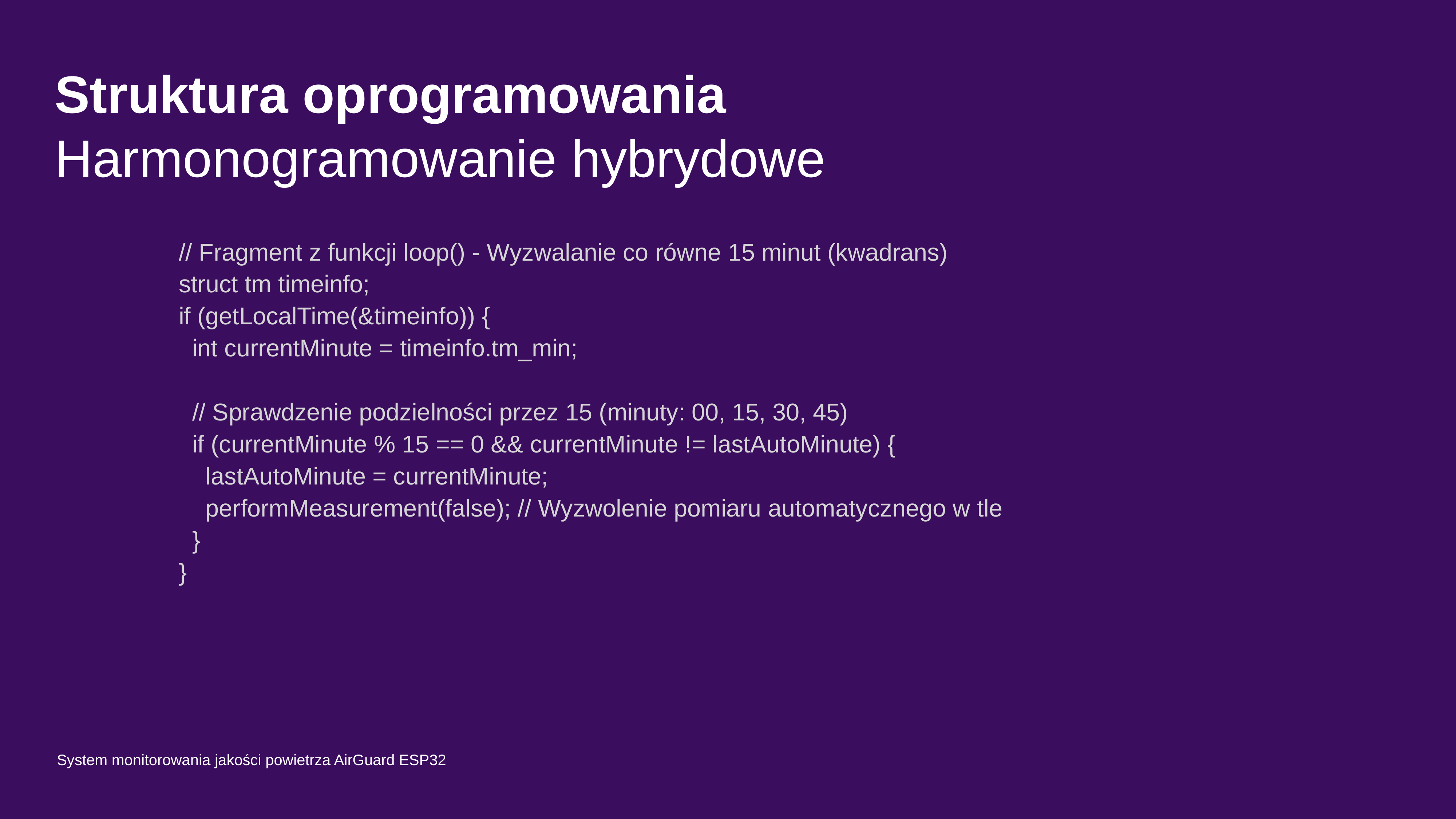

# Struktura oprogramowania
Harmonogramowanie hybrydowe
// Fragment z funkcji loop() - Wyzwalanie co równe 15 minut (kwadrans)
struct tm timeinfo;
if (getLocalTime(&timeinfo)) {
  int currentMinute = timeinfo.tm_min;

  // Sprawdzenie podzielności przez 15 (minuty: 00, 15, 30, 45)
  if (currentMinute % 15 == 0 && currentMinute != lastAutoMinute) {
    lastAutoMinute = currentMinute;
    performMeasurement(false); // Wyzwolenie pomiaru automatycznego w tle
  }
}
System monitorowania jakości powietrza AirGuard ESP32